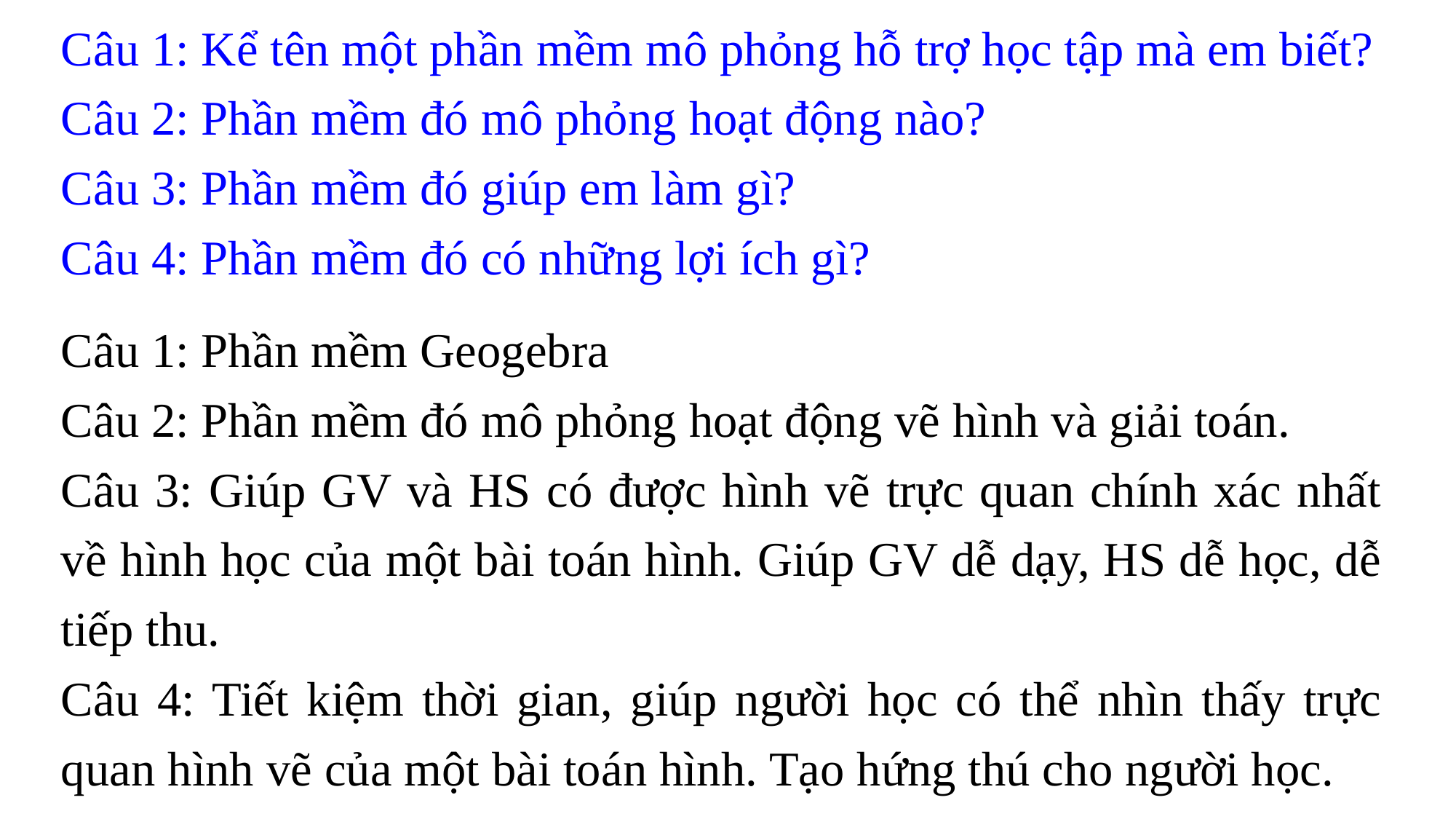

Câu 1: Kể tên một phần mềm mô phỏng hỗ trợ học tập mà em biết?
Câu 2: Phần mềm đó mô phỏng hoạt động nào?
Câu 3: Phần mềm đó giúp em làm gì?
Câu 4: Phần mềm đó có những lợi ích gì?
Câu 1: Phần mềm Geogebra
Câu 2: Phần mềm đó mô phỏng hoạt động vẽ hình và giải toán.
Câu 3: Giúp GV và HS có được hình vẽ trực quan chính xác nhất về hình học của một bài toán hình. Giúp GV dễ dạy, HS dễ học, dễ tiếp thu.
Câu 4: Tiết kiệm thời gian, giúp người học có thể nhìn thấy trực quan hình vẽ của một bài toán hình. Tạo hứng thú cho người học.